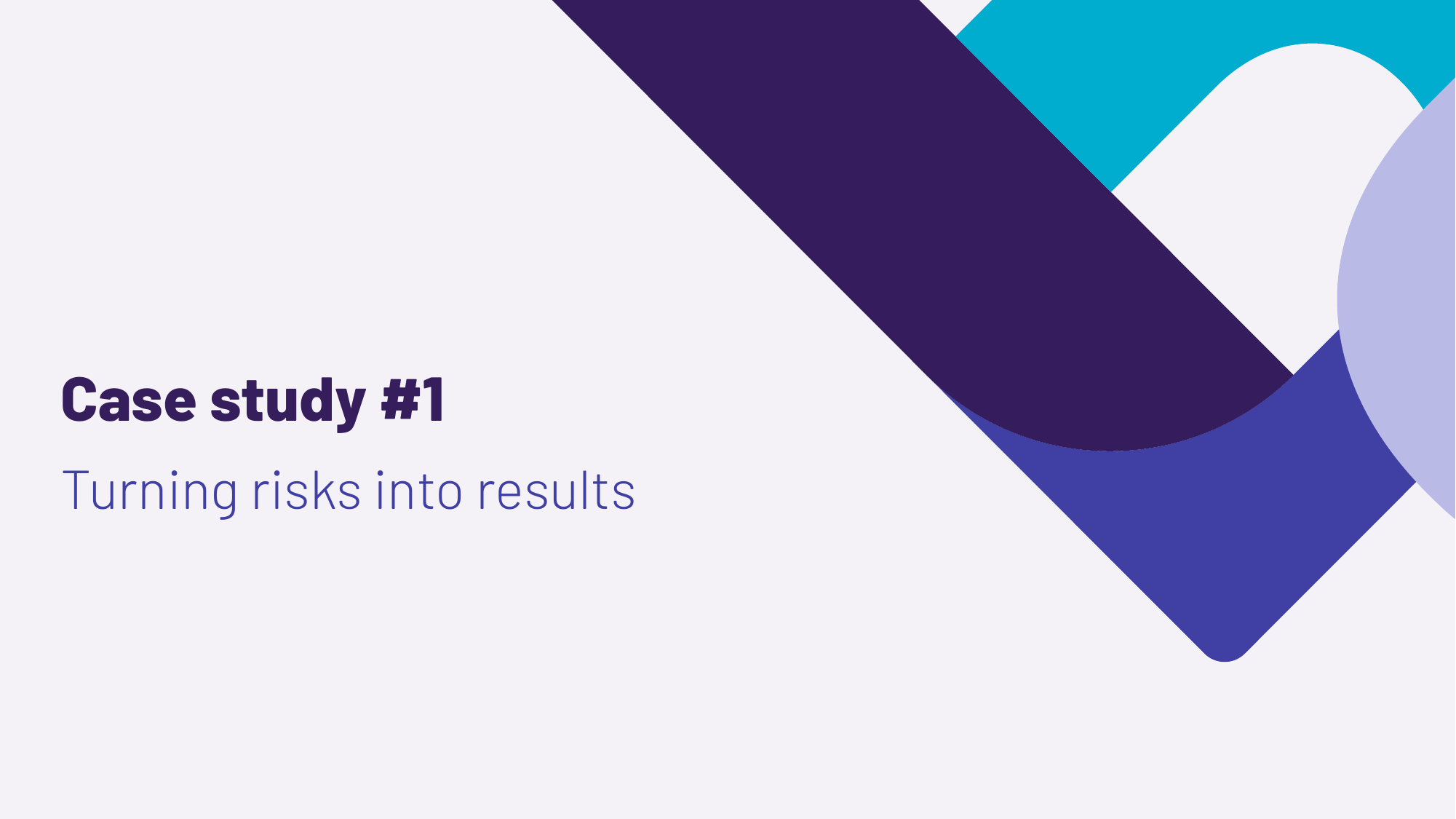

# Case study #1
Turning risks into results